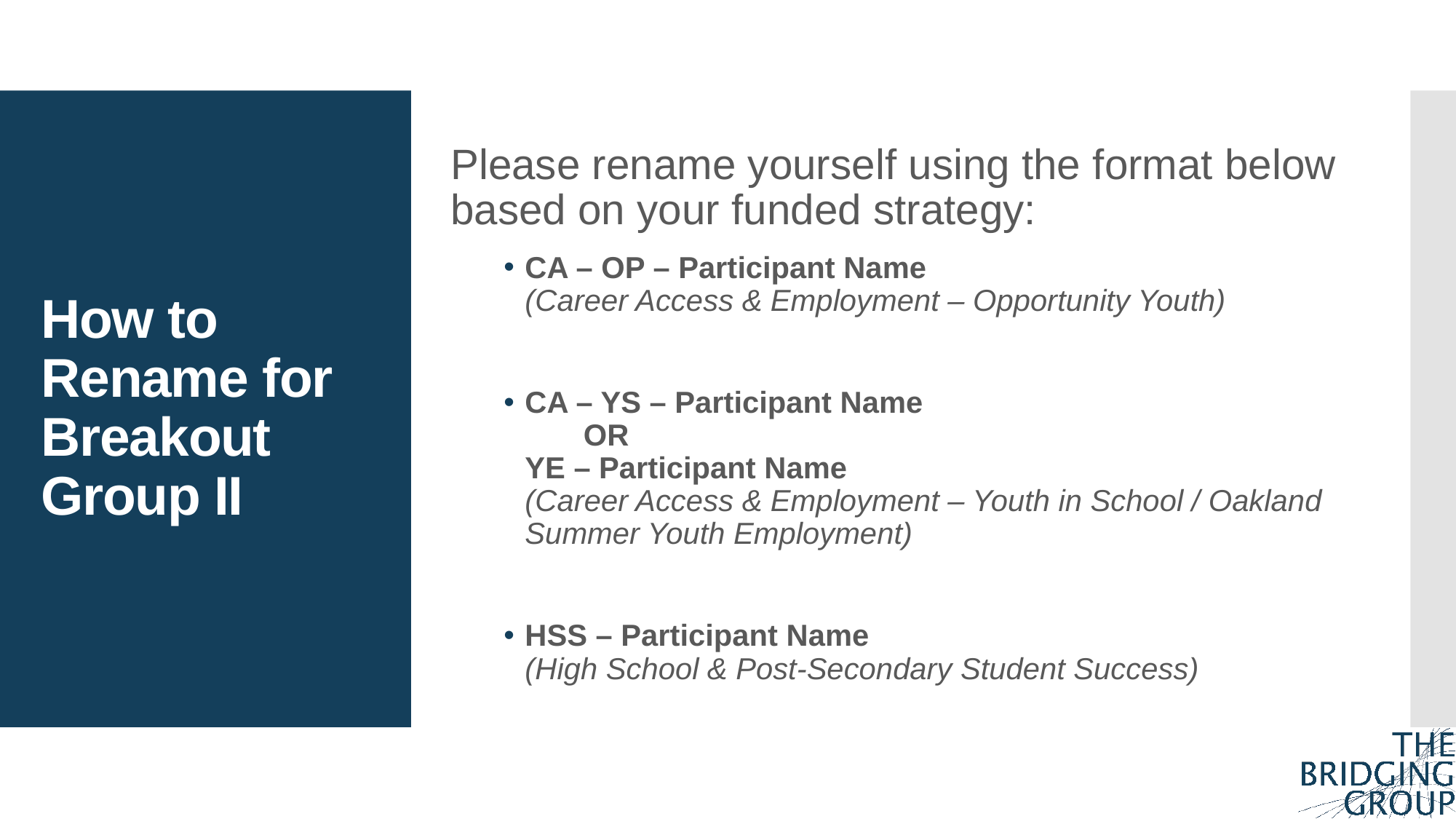

Please rename yourself using the format below based on your funded strategy:
CA – OP – Participant Name
(Career Access & Employment – Opportunity Youth)

CA – YS – Participant Name
       OR
YE – Participant Name
(Career Access & Employment – Youth in School / Oakland Summer Youth Employment)

HSS – Participant Name
(High School & Post-Secondary Student Success)
# How to Rename for Breakout Group II